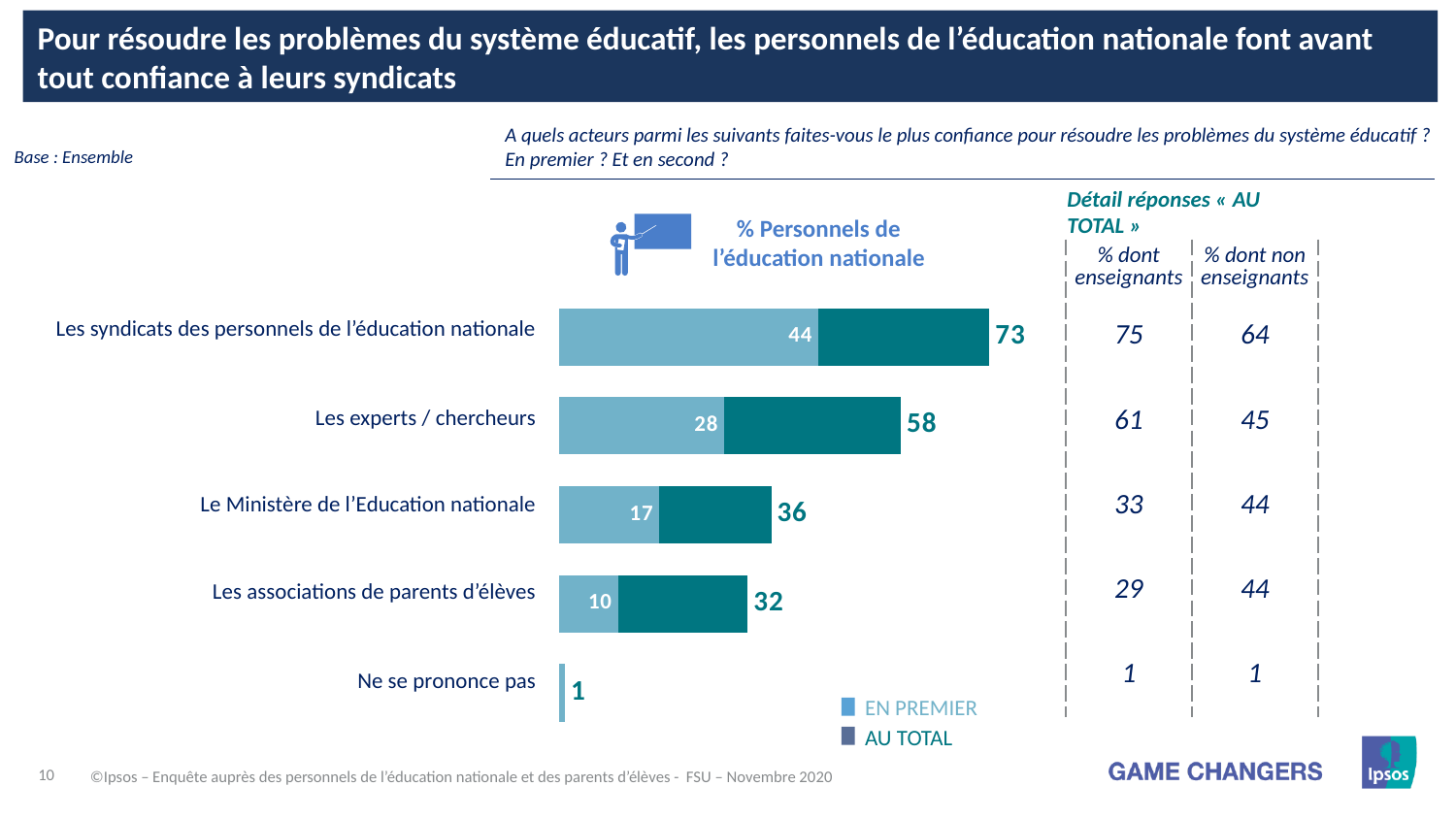

Pour résoudre les problèmes du système éducatif, les personnels de l’éducation nationale font avant tout confiance à leurs syndicats
A quels acteurs parmi les suivants faites-vous le plus confiance pour résoudre les problèmes du système éducatif ? En premier ? Et en second ?
Base : Ensemble
Détail réponses « au total »
% Personnels de l’éducation nationale

| % dont enseignants | % dont non enseignants |
| --- | --- |
| 75 | 64 |
| 61 | 45 |
| 33 | 44 |
| 29 | 44 |
| 1 | 1 |
| Les syndicats des personnels de l’éducation nationale |
| --- |
| Les experts / chercheurs |
| Le Ministère de l’Education nationale |
| Les associations de parents d’élèves |
| Ne se prononce pas |

### Chart

| Category | Series 2 | Series 3 | Series 4 |
|---|---|---|---|
| Les syndicats des personnels de l’éducation nationale | 44.0 | 29.0 | 73.0 |
| Les experts / chercheurs | 28.0 | 30.0 | 58.0 |
| Le Ministère de l’Education nationale | 17.0 | 19.0 | 36.0 |
| Les associations de parents d’élèves | 10.0 | 22.0 | 32.0 |
| (NR) | 1.0 | 0.0 | 1.0 |
En premier

Au total

©Ipsos – Enquête auprès des personnels de l’éducation nationale et des parents d’élèves -  FSU – Novembre 2020